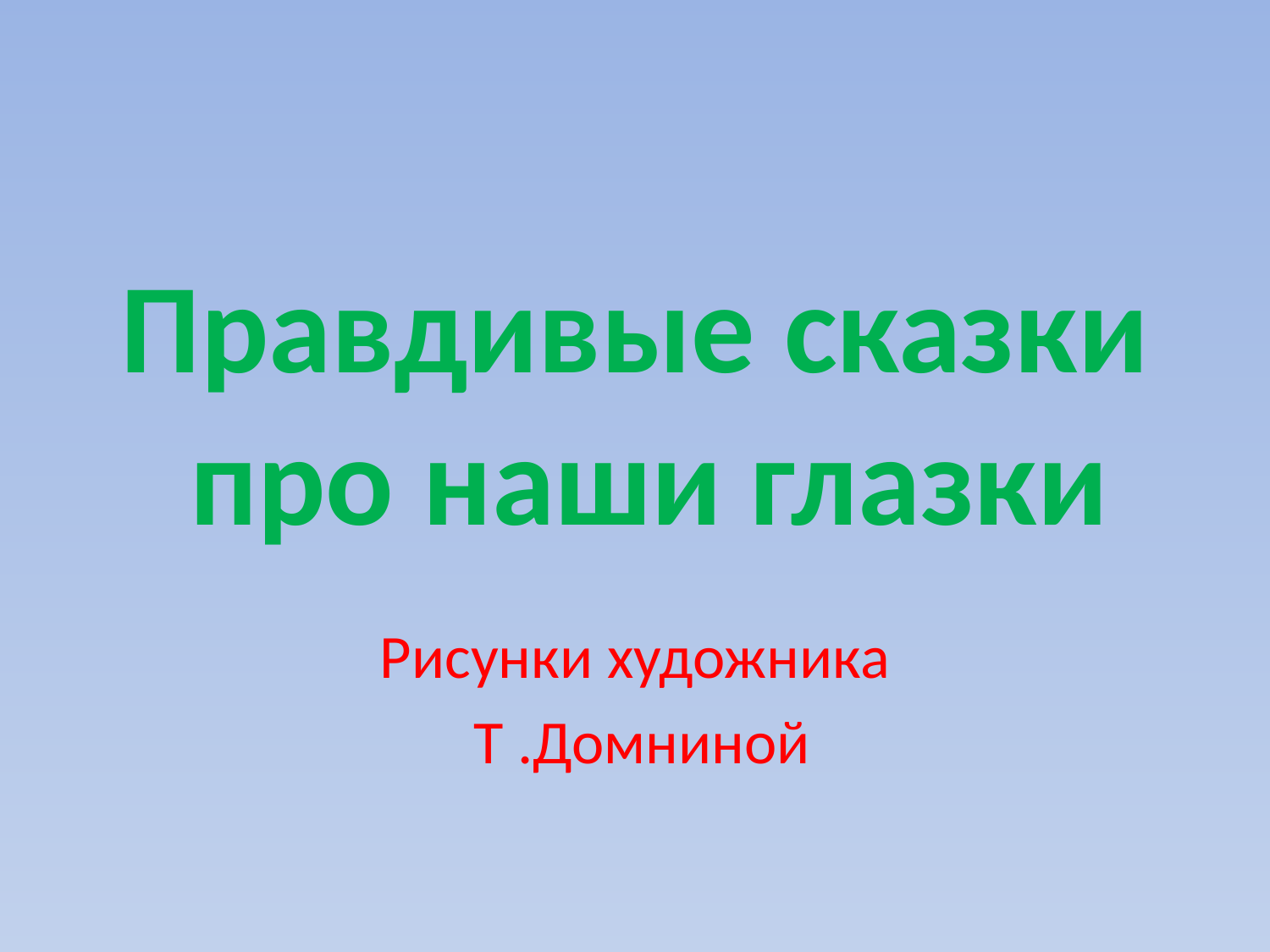

# Правдивые сказки про наши глазки

Рисунки художника
 Т .Домниной